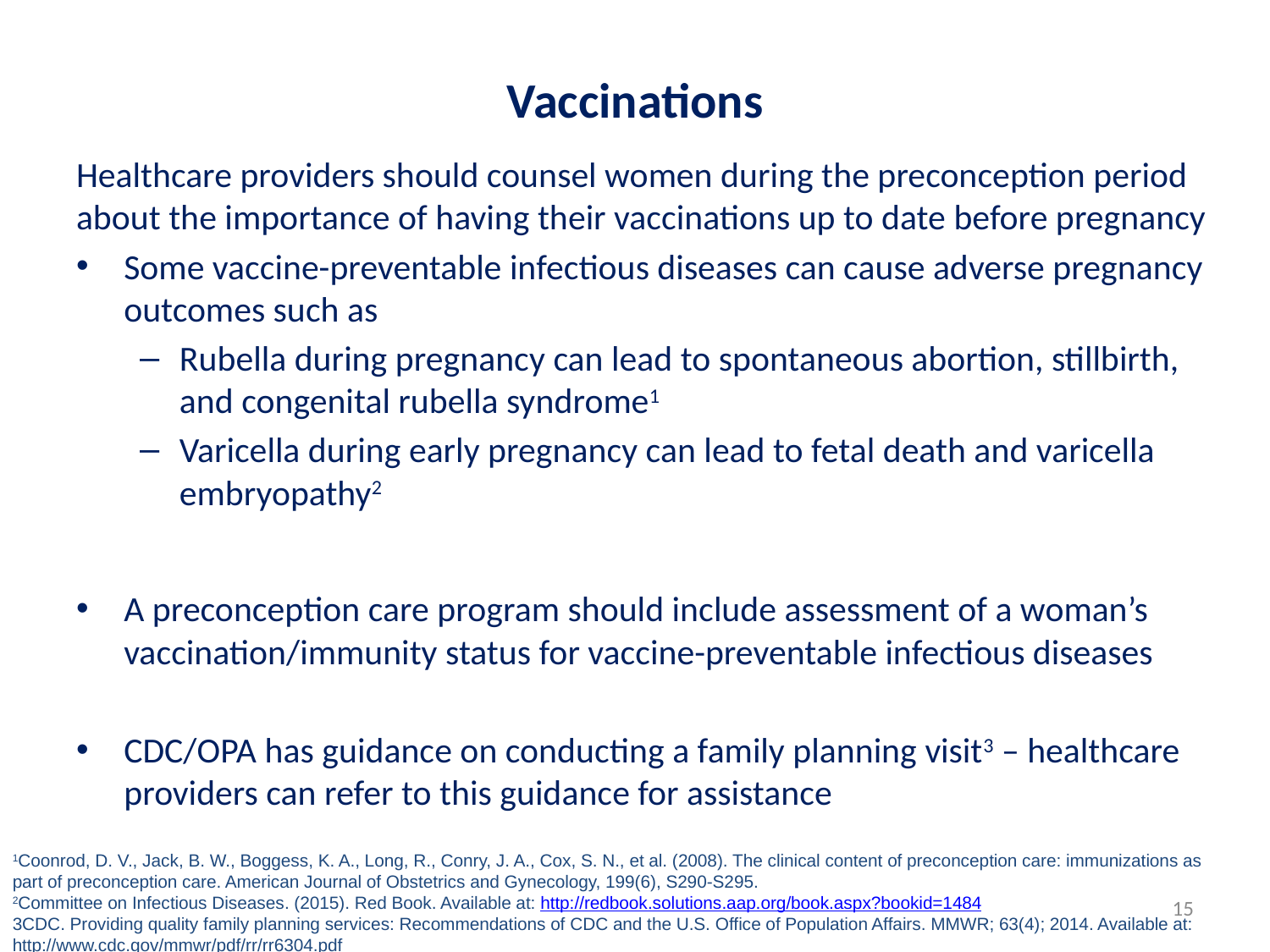

# Vaccinations
Healthcare providers should counsel women during the preconception period about the importance of having their vaccinations up to date before pregnancy
Some vaccine-preventable infectious diseases can cause adverse pregnancy outcomes such as
Rubella during pregnancy can lead to spontaneous abortion, stillbirth, and congenital rubella syndrome1
Varicella during early pregnancy can lead to fetal death and varicella embryopathy2

A preconception care program should include assessment of a woman’s vaccination/immunity status for vaccine-preventable infectious diseases

CDC/OPA has guidance on conducting a family planning visit3 – healthcare providers can refer to this guidance for assistance

1Coonrod, D. V., Jack, B. W., Boggess, K. A., Long, R., Conry, J. A., Cox, S. N., et al. (2008). The clinical content of preconception care: immunizations as part of preconception care. American Journal of Obstetrics and Gynecology, 199(6), S290-S295.
2Committee on Infectious Diseases. (2015). Red Book. Available at: http://redbook.solutions.aap.org/book.aspx?bookid=1484
3CDC. Providing quality family planning services: Recommendations of CDC and the U.S. Office of Population Affairs. MMWR; 63(4); 2014. Available at: http://www.cdc.gov/mmwr/pdf/rr/rr6304.pdf
15